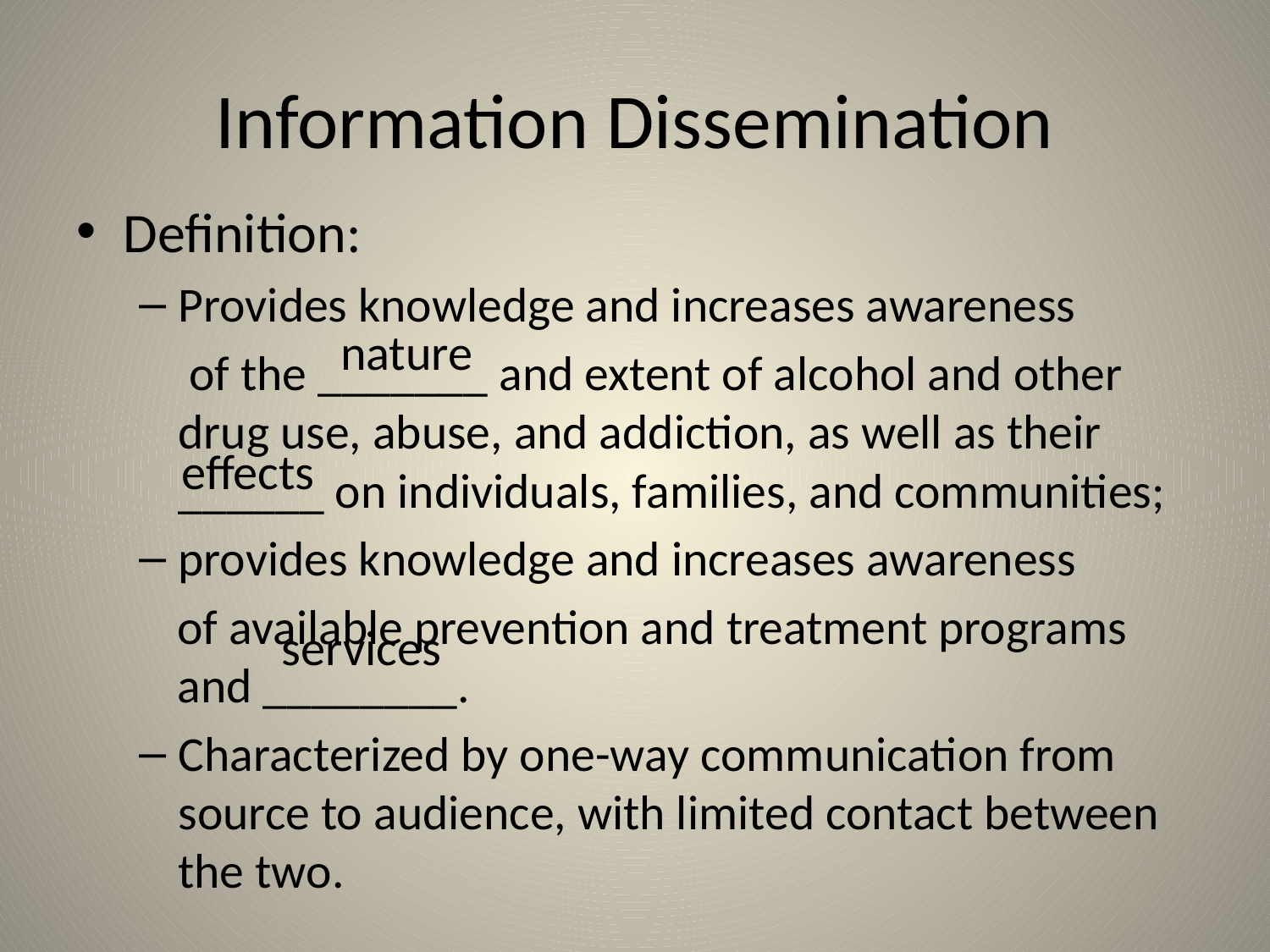

# Information Dissemination
Definition:
Provides knowledge and increases awareness
 of the _______ and extent of alcohol and other drug use, abuse, and addiction, as well as their ______ on individuals, families, and communities;
provides knowledge and increases awareness
of available prevention and treatment programs and ________.
Characterized by one-way communication from source to audience, with limited contact between the two.
nature
effects
services